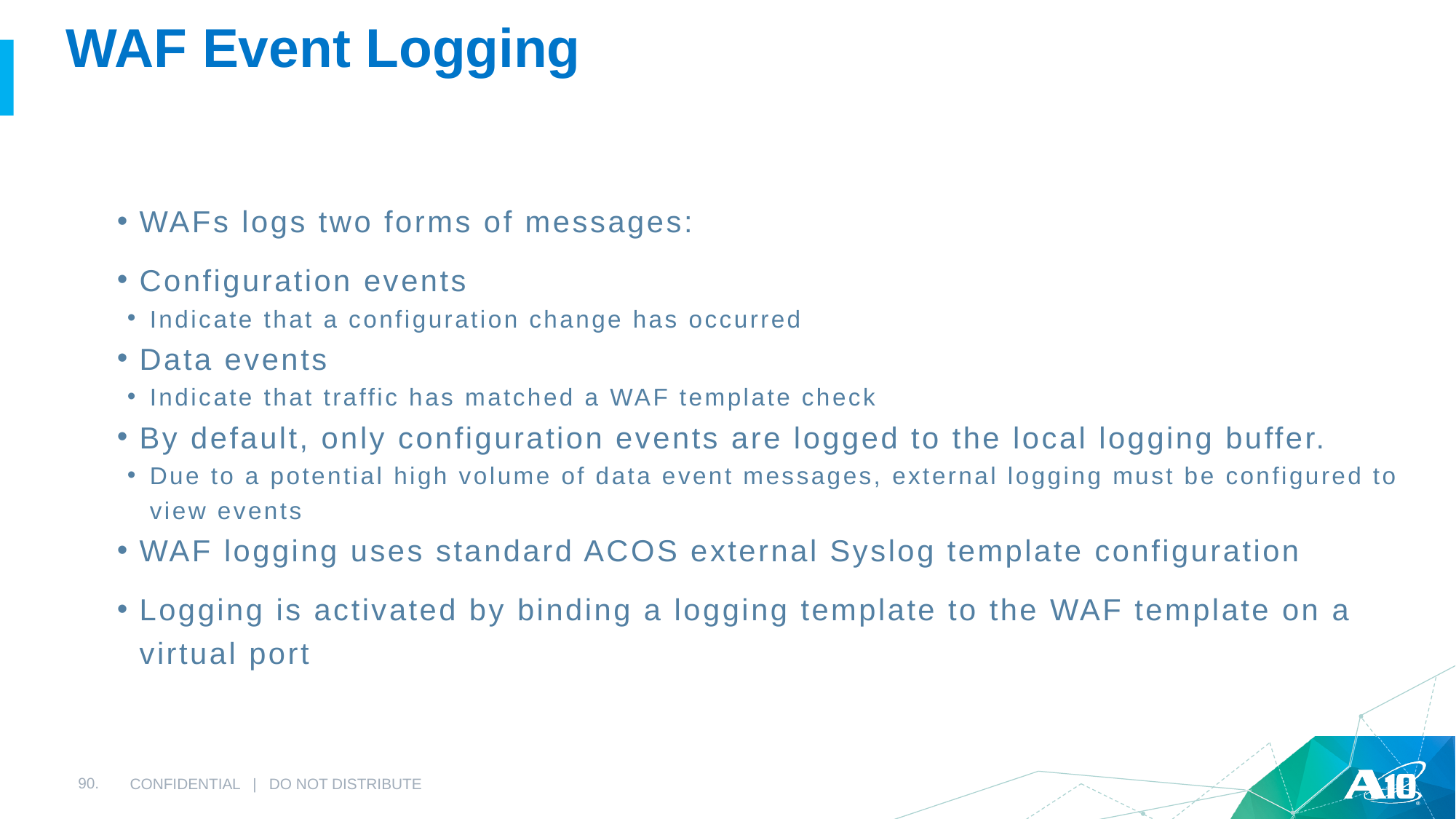

# WAF Event Logging
WAFs logs two forms of messages:
Configuration events
Indicate that a configuration change has occurred
Data events
Indicate that traffic has matched a WAF template check
By default, only configuration events are logged to the local logging buffer.
Due to a potential high volume of data event messages, external logging must be configured to view events
WAF logging uses standard ACOS external Syslog template configuration
Logging is activated by binding a logging template to the WAF template on a virtual port